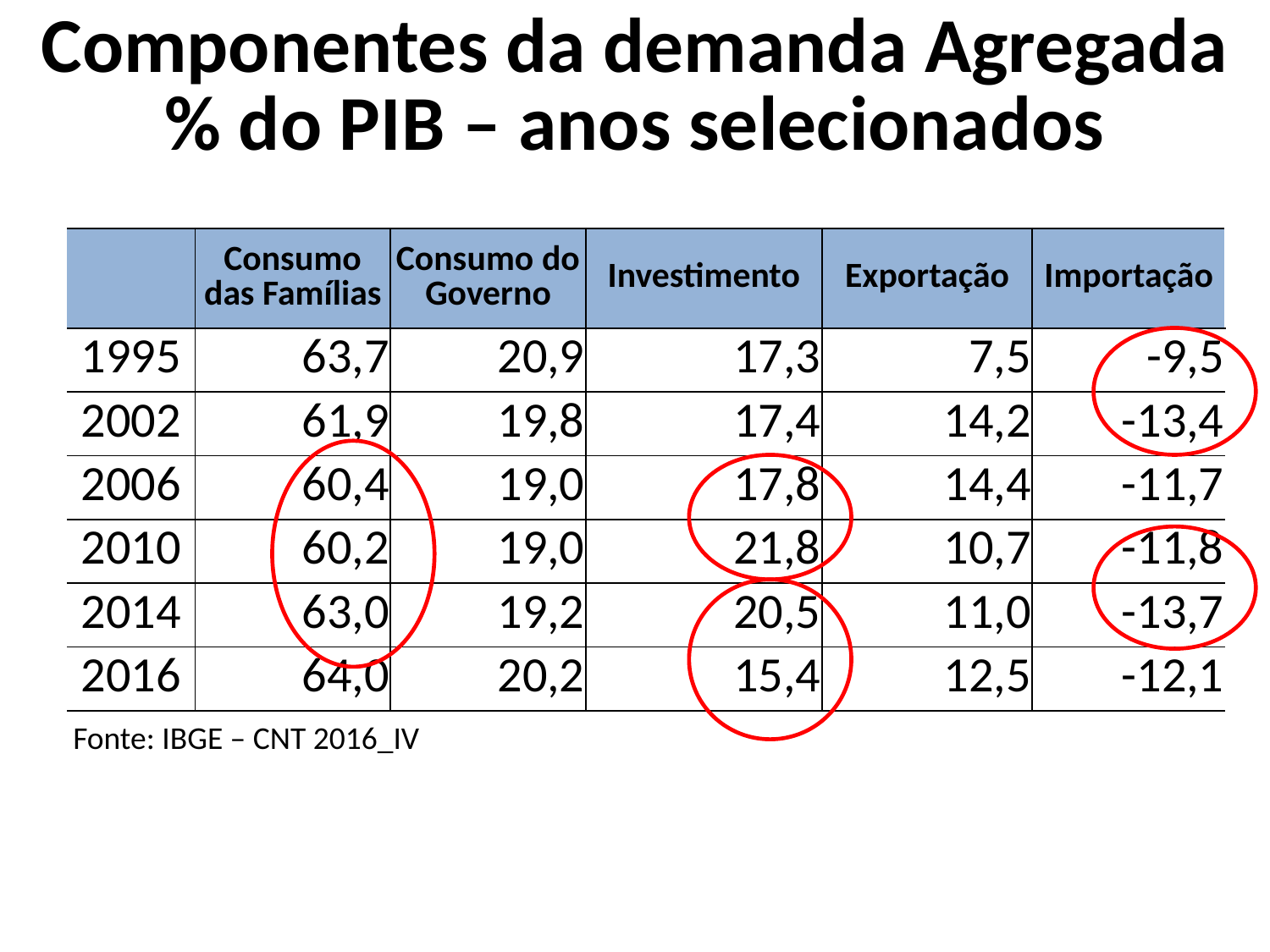

# Componentes da demanda Agregada % do PIB – anos selecionados
|  | Consumo das Famílias | Consumo do Governo | Investimento | Exportação | Importação |
| --- | --- | --- | --- | --- | --- |
| 1995 | 63,7 | 20,9 | 17,3 | 7,5 | -9,5 |
| 2002 | 61,9 | 19,8 | 17,4 | 14,2 | -13,4 |
| 2006 | 60,4 | 19,0 | 17,8 | 14,4 | -11,7 |
| 2010 | 60,2 | 19,0 | 21,8 | 10,7 | -11,8 |
| 2014 | 63,0 | 19,2 | 20,5 | 11,0 | -13,7 |
| 2016 | 64,0 | 20,2 | 15,4 | 12,5 | -12,1 |

Fonte: IBGE – CNT 2016_IV